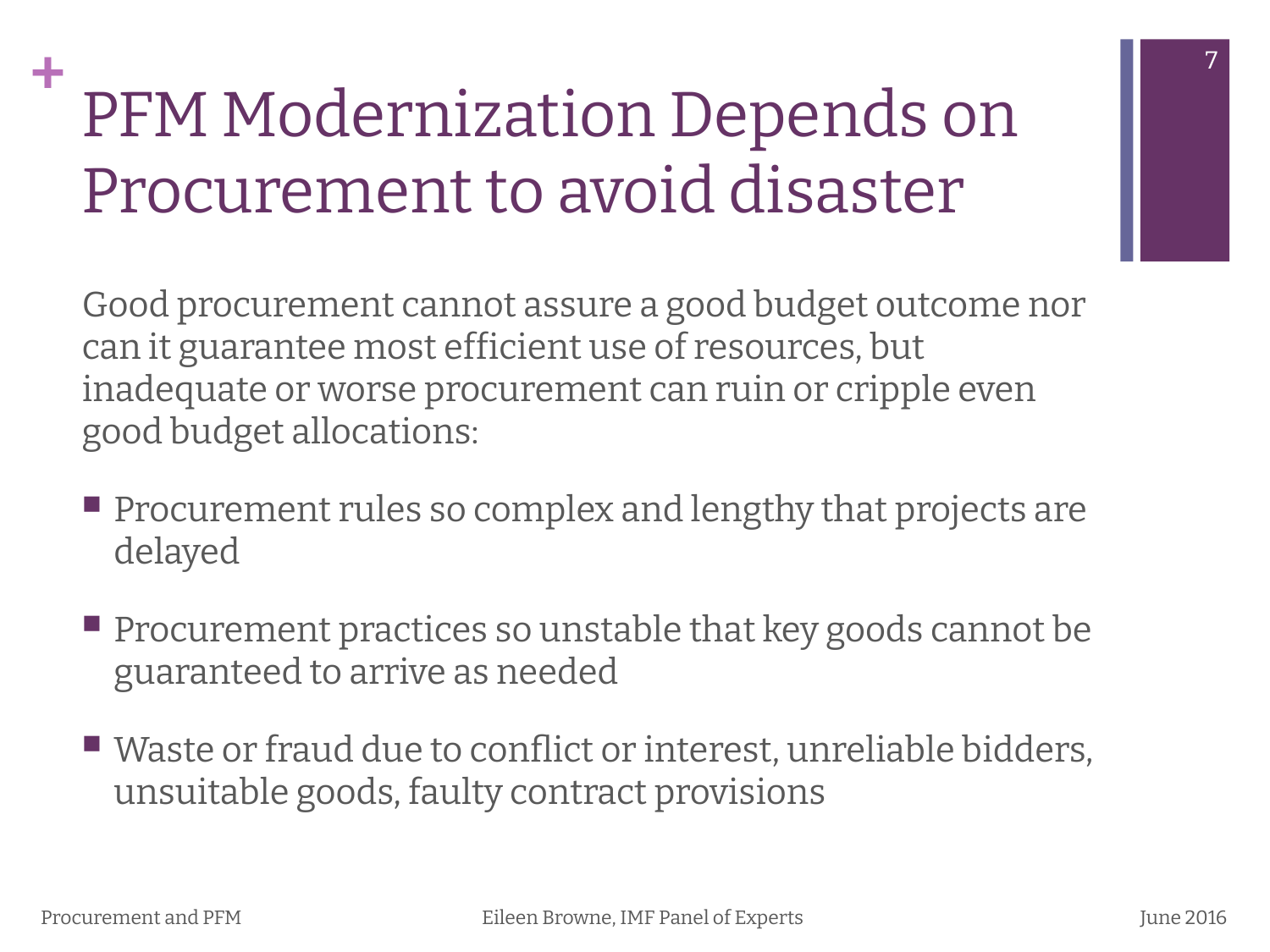

7
# PFM Modernization Depends on Procurement to avoid disaster
Good procurement cannot assure a good budget outcome nor can it guarantee most efficient use of resources, but inadequate or worse procurement can ruin or cripple even good budget allocations:
Procurement rules so complex and lengthy that projects are delayed
Procurement practices so unstable that key goods cannot be guaranteed to arrive as needed
Waste or fraud due to conflict or interest, unreliable bidders, unsuitable goods, faulty contract provisions
Procurement and PFM                                                               Eileen Browne, IMF Panel of Experts
June 2016